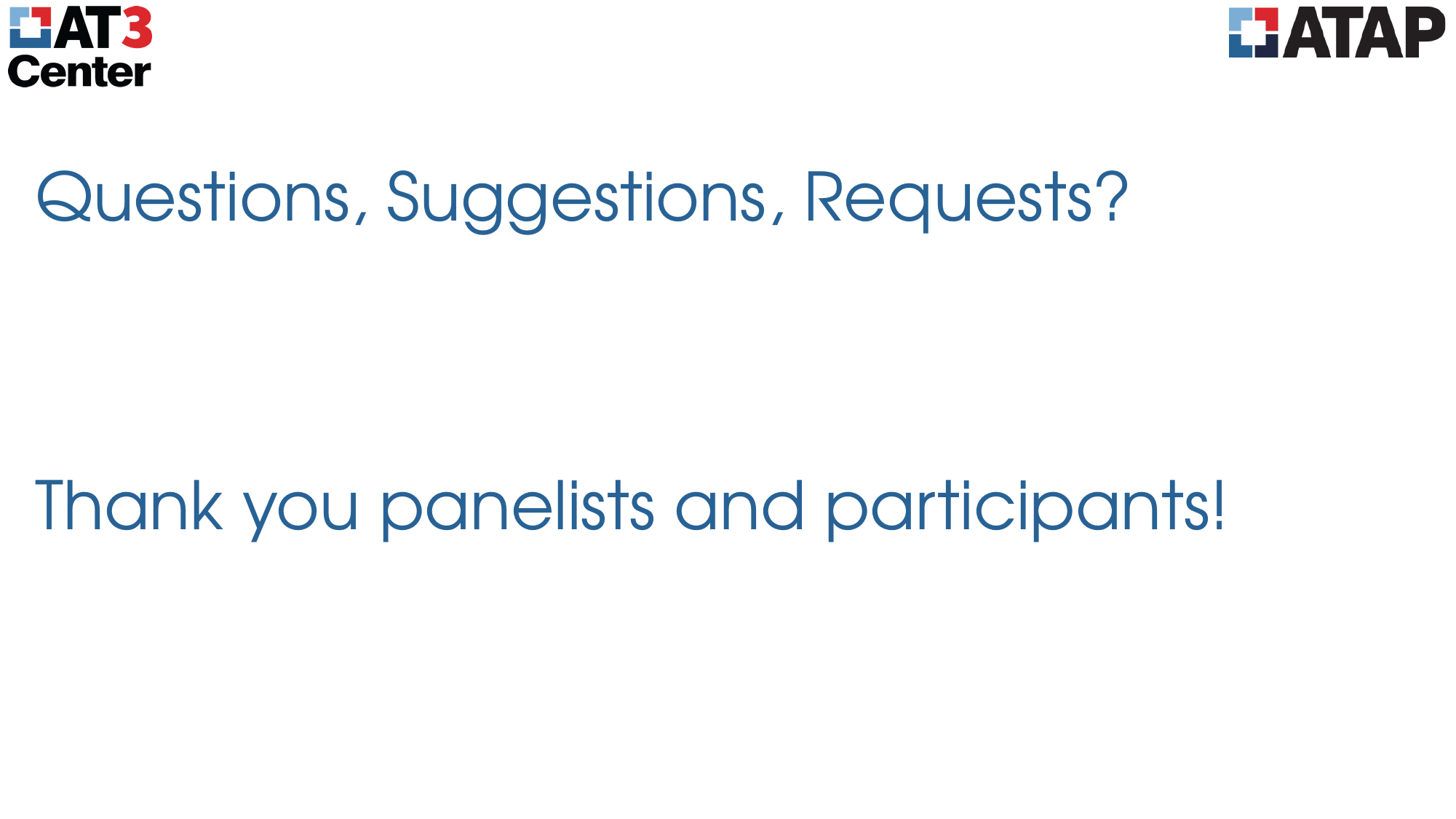

# Questions, Suggestions, Requests?

Thank you panelists and participants!